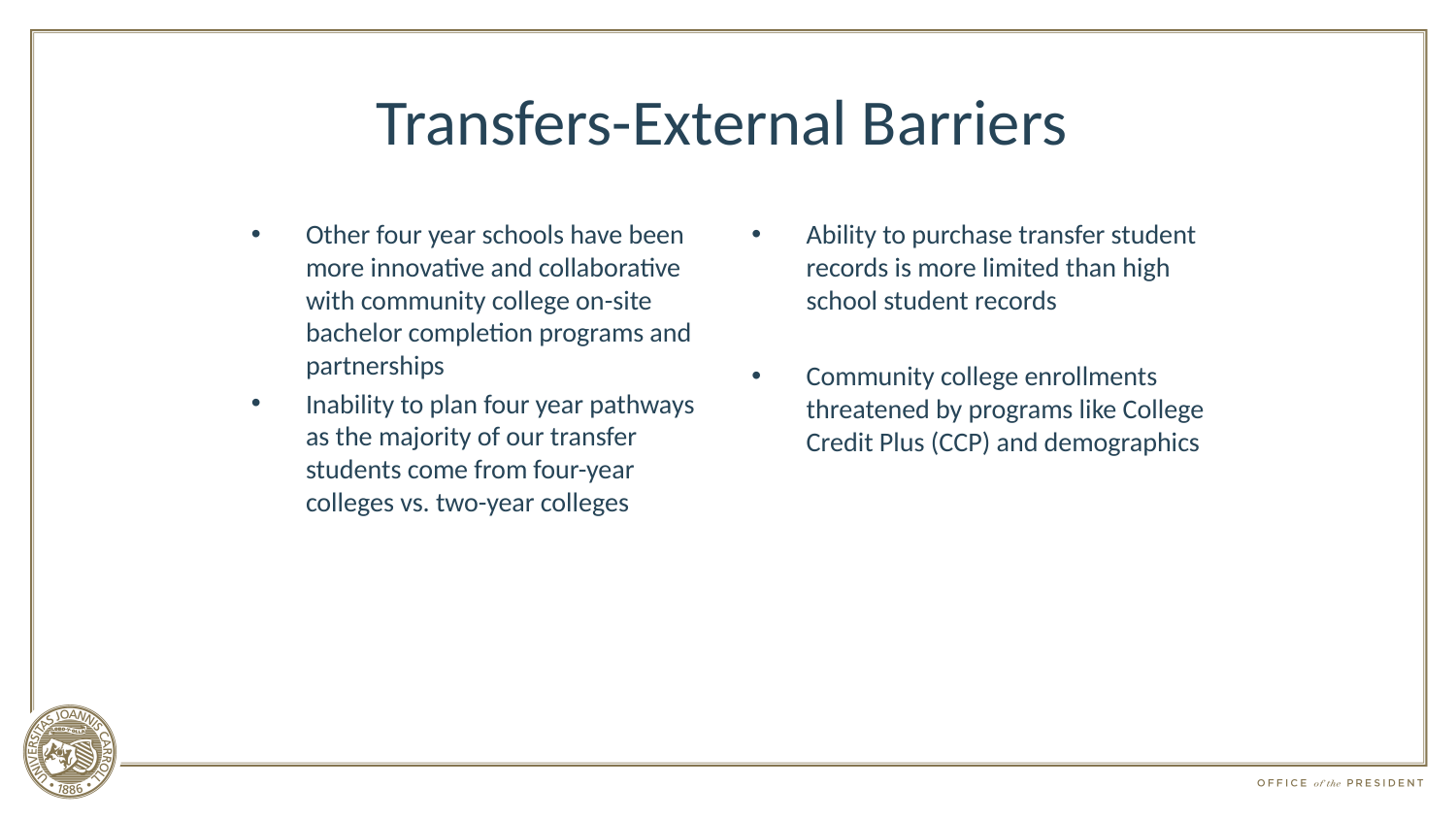

# Transfers-External Barriers
Other four year schools have been more innovative and collaborative with community college on-site bachelor completion programs and partnerships
Inability to plan four year pathways as the majority of our transfer students come from four-year colleges vs. two-year colleges
Ability to purchase transfer student records is more limited than high school student records

Community college enrollments threatened by programs like College Credit Plus (CCP) and demographics